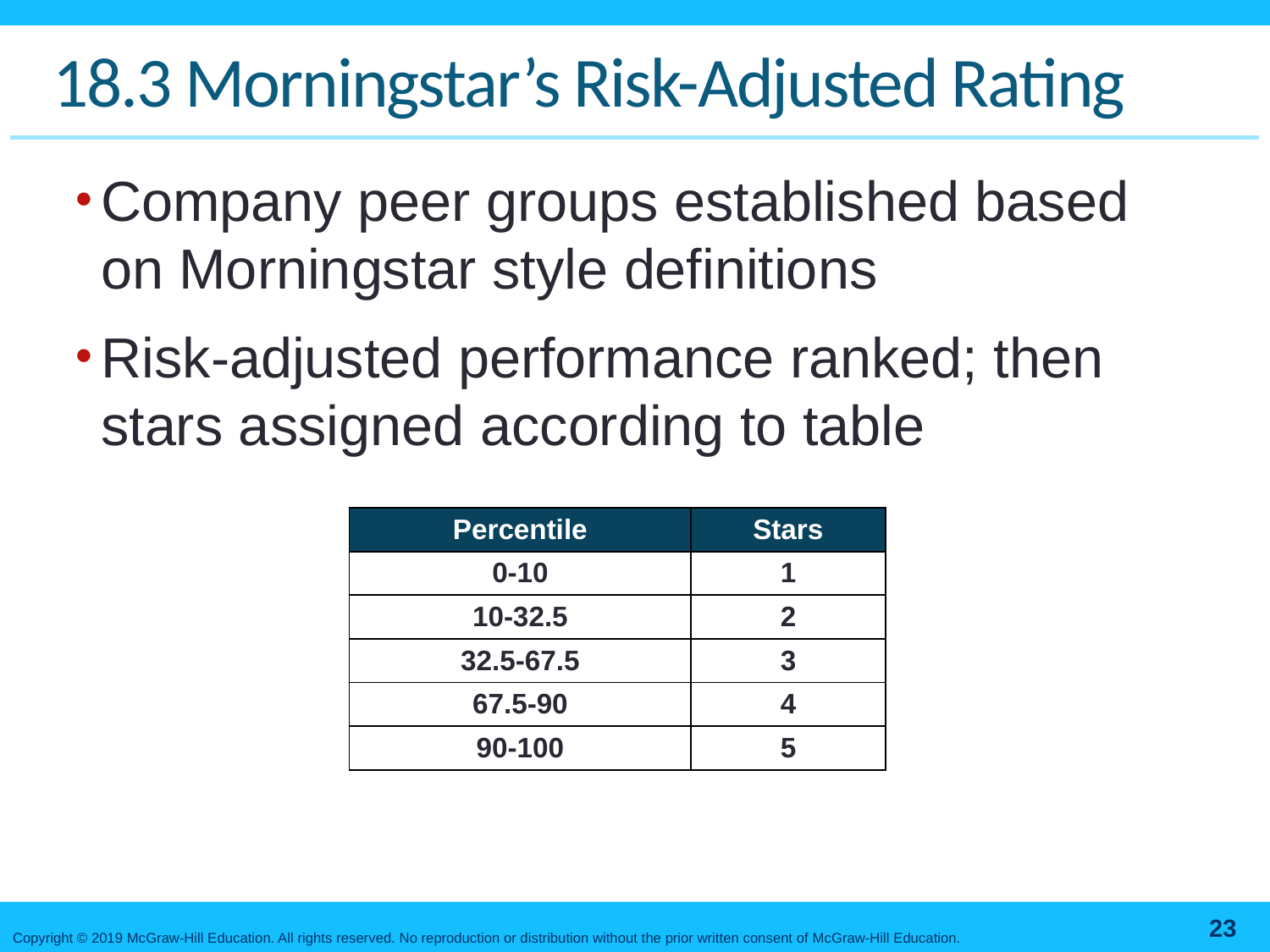

# 18.3 Morningstar’s Risk-Adjusted Rating
Company peer groups established based on Morningstar style definitions
Risk-adjusted performance ranked; then stars assigned according to table
| Percentile | Stars |
| --- | --- |
| 0-10 | 1 |
| 10-32.5 | 2 |
| 32.5-67.5 | 3 |
| 67.5-90 | 4 |
| 90-100 | 5 |